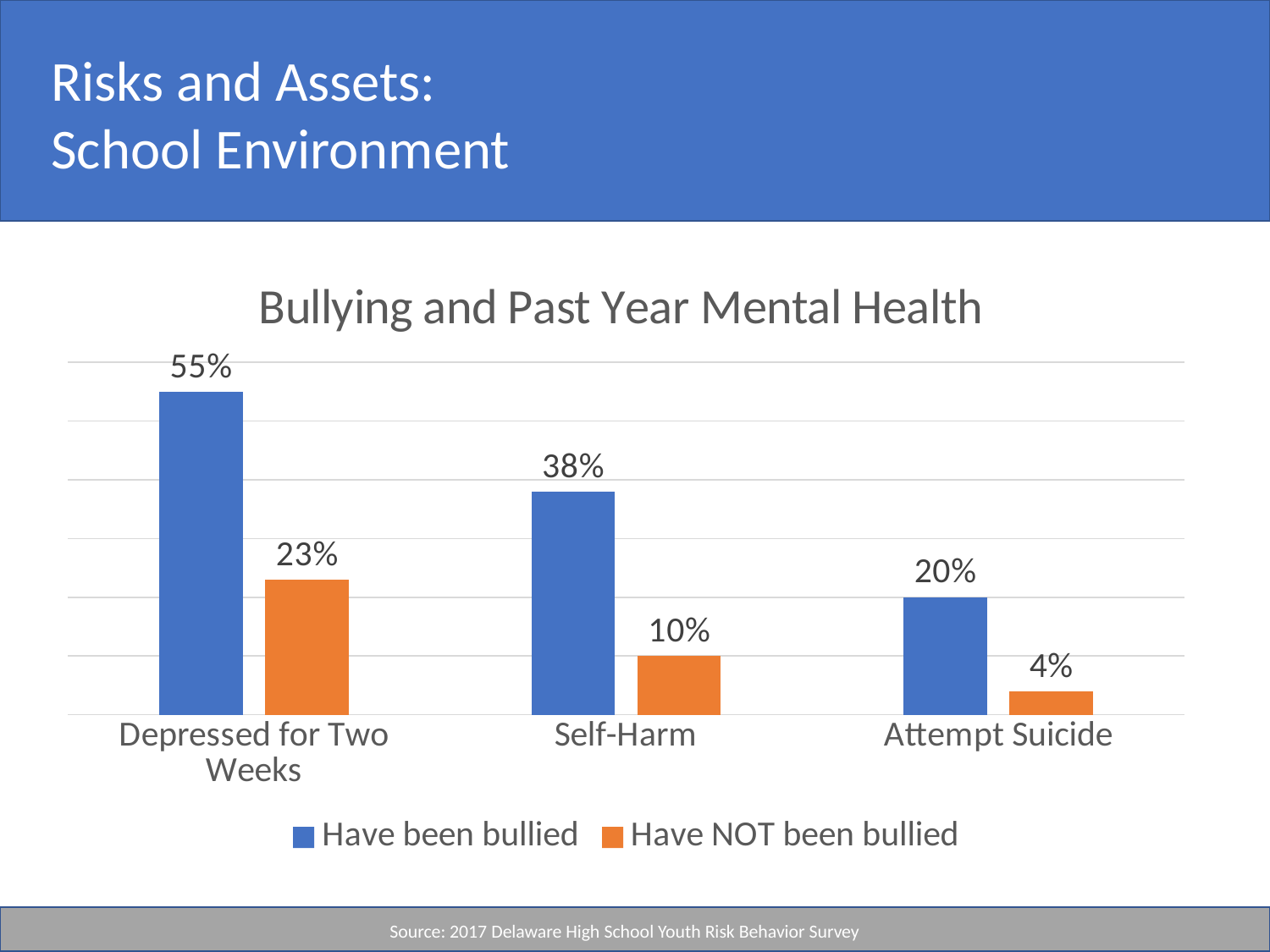

Risks and Assets:
School Environment

### Chart: Bullying and Past Year Mental Health

| Category | Have been bullied | Have NOT been bullied |
|---|---|---|
| Depressed for Two Weeks | 0.55 | 0.23 |
| Self-Harm | 0.38 | 0.1 |
| Attempt Suicide | 0.2 | 0.04 |
Source: 2017 Delaware High School Youth Risk Behavior Survey